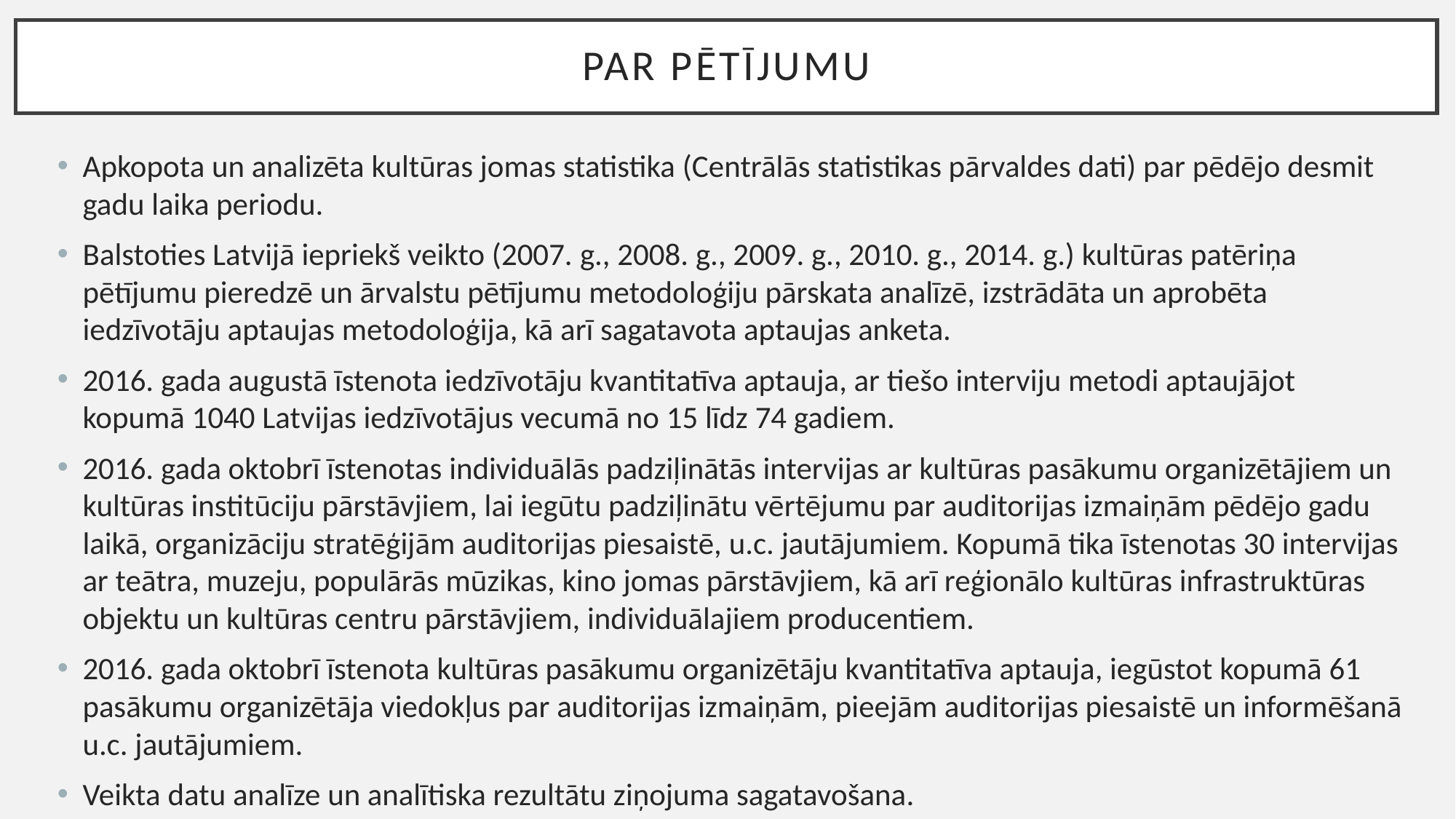

# Par pētījumu
Apkopota un analizēta kultūras jomas statistika (Centrālās statistikas pārvaldes dati) par pēdējo desmit gadu laika periodu.
Balstoties Latvijā iepriekš veikto (2007. g., 2008. g., 2009. g., 2010. g., 2014. g.) kultūras patēriņa pētījumu pieredzē un ārvalstu pētījumu metodoloģiju pārskata analīzē, izstrādāta un aprobēta iedzīvotāju aptaujas metodoloģija, kā arī sagatavota aptaujas anketa.
2016. gada augustā īstenota iedzīvotāju kvantitatīva aptauja, ar tiešo interviju metodi aptaujājot kopumā 1040 Latvijas iedzīvotājus vecumā no 15 līdz 74 gadiem.
2016. gada oktobrī īstenotas individuālās padziļinātās intervijas ar kultūras pasākumu organizētājiem un kultūras institūciju pārstāvjiem, lai iegūtu padziļinātu vērtējumu par auditorijas izmaiņām pēdējo gadu laikā, organizāciju stratēģijām auditorijas piesaistē, u.c. jautājumiem. Kopumā tika īstenotas 30 intervijas ar teātra, muzeju, populārās mūzikas, kino jomas pārstāvjiem, kā arī reģionālo kultūras infrastruktūras objektu un kultūras centru pārstāvjiem, individuālajiem producentiem.
2016. gada oktobrī īstenota kultūras pasākumu organizētāju kvantitatīva aptauja, iegūstot kopumā 61 pasākumu organizētāja viedokļus par auditorijas izmaiņām, pieejām auditorijas piesaistē un informēšanā u.c. jautājumiem.
Veikta datu analīze un analītiska rezultātu ziņojuma sagatavošana.